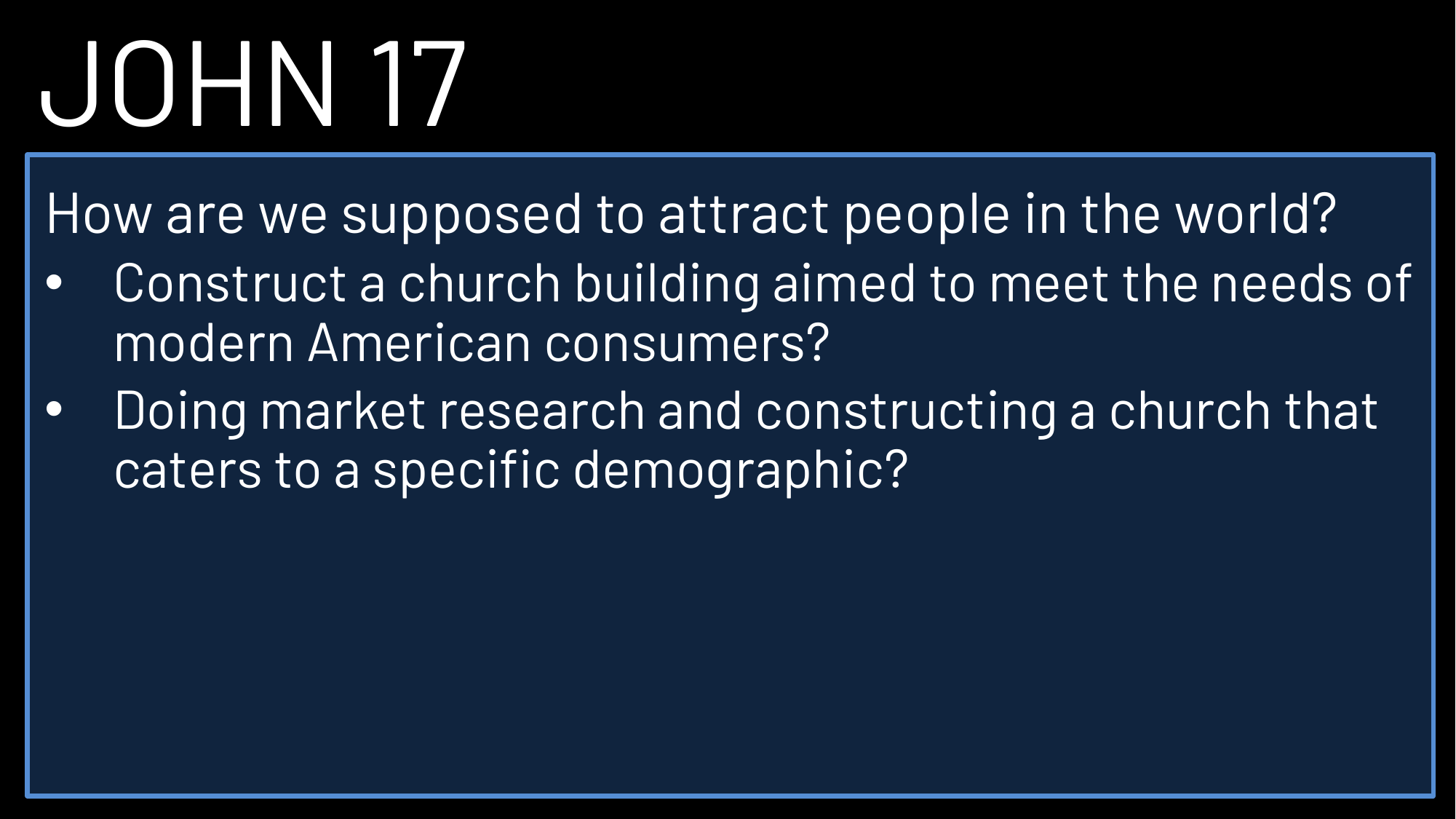

JOHN 17

14 	I have given them your word and the world has hated them, for they are not of the world any more than I am of the world.
15 	My prayer is not that you take them out of the world but that you protect them from the evil one.
16 	They are not of the world, even as I am not of it.
How are we supposed to attract people in the world?
Construct a church building aimed to meet the needs of modern American consumers?
Doing market research and constructing a church that caters to a specific demographic?